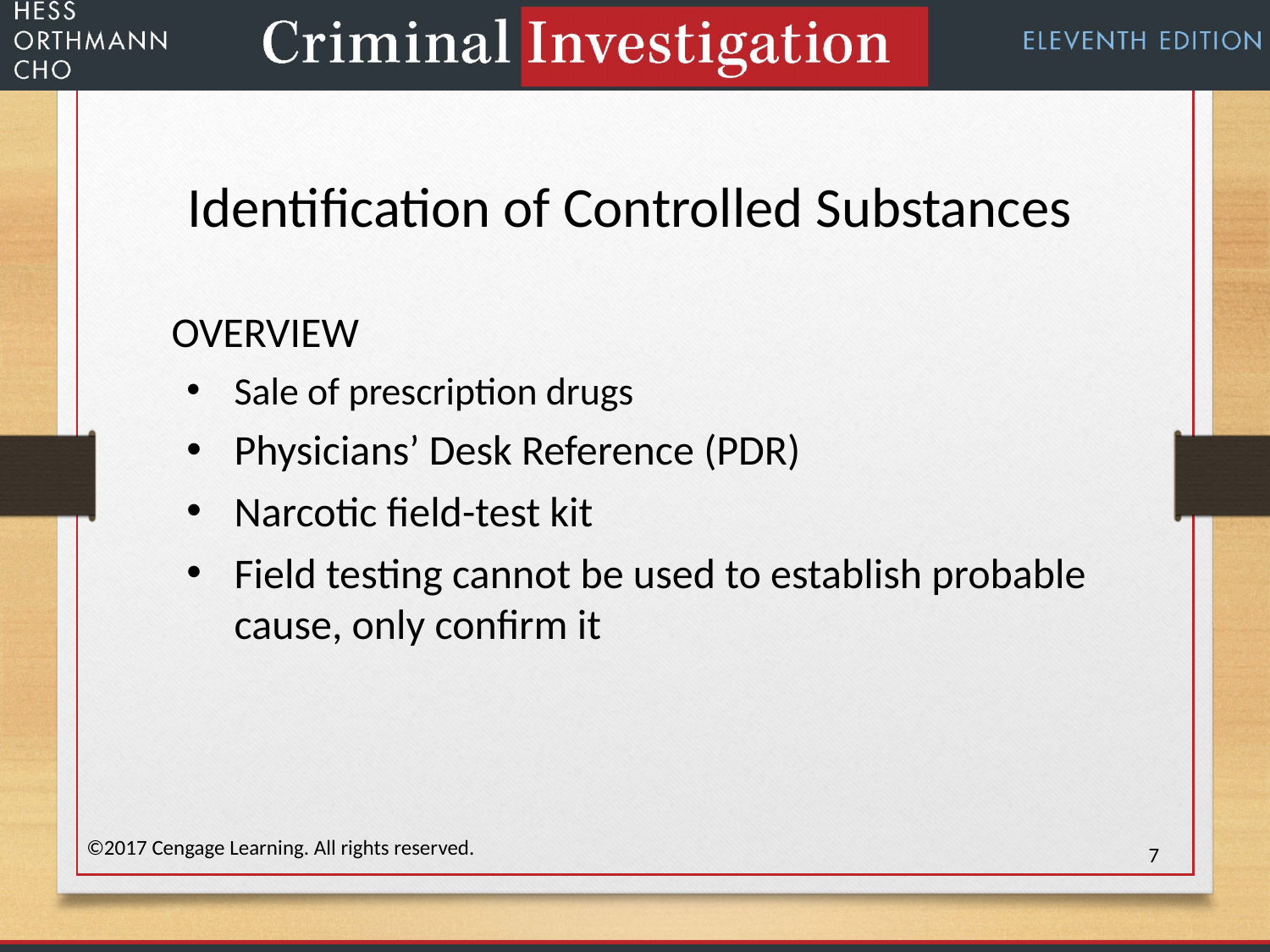

Identification of Controlled Substances

OVERVIEW
Sale of prescription drugs
Physicians’ Desk Reference (PDR)
Narcotic field-test kit
Field testing cannot be used to establish probable cause, only confirm it
©2017 Cengage Learning. All rights reserved.
7